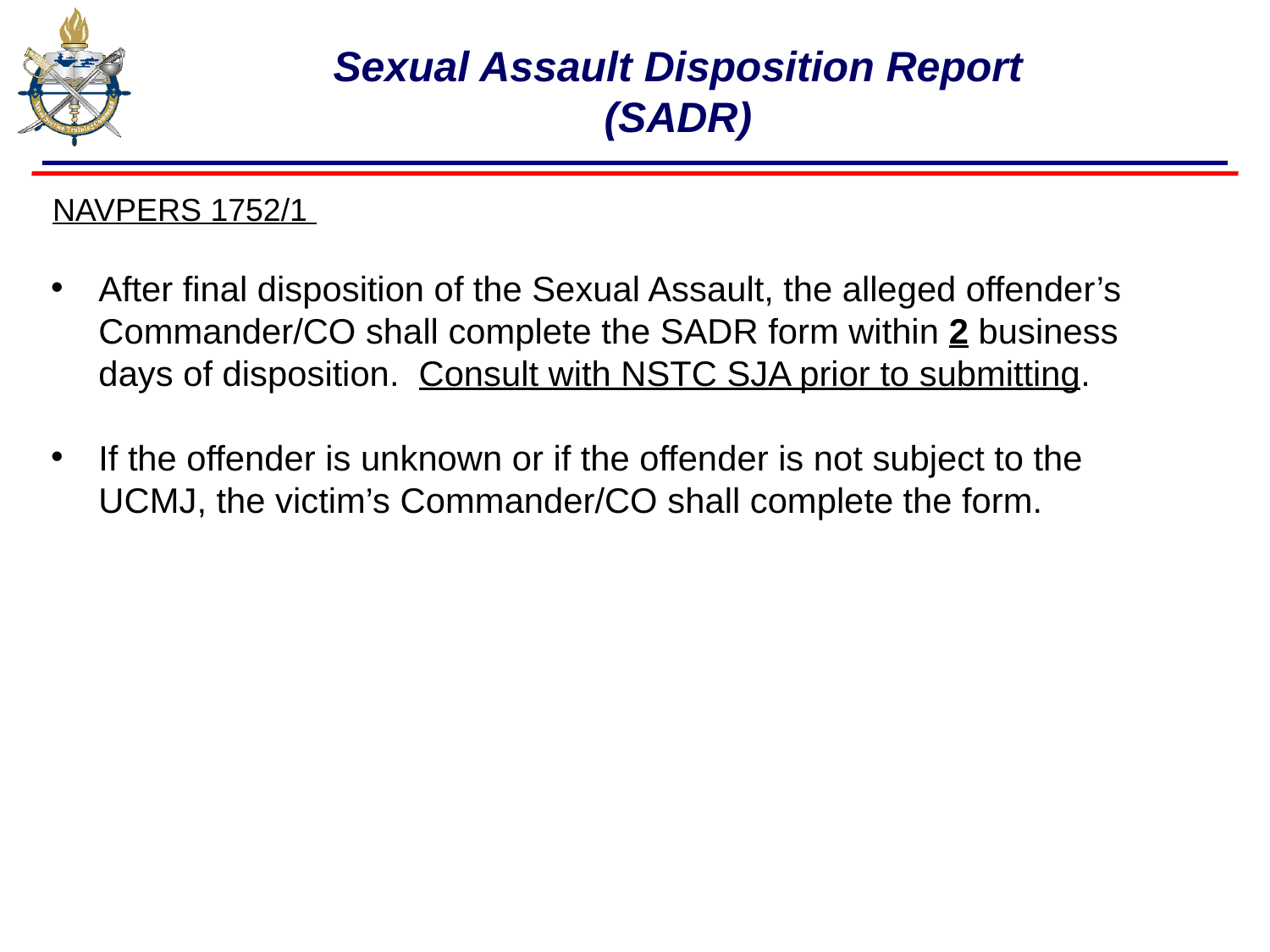

# Sexual Assault Disposition Report (SADR)

NAVPERS 1752/1
After final disposition of the Sexual Assault, the alleged offender’s Commander/CO shall complete the SADR form within 2 business days of disposition.  Consult with NSTC SJA prior to submitting.

If the offender is unknown or if the offender is not subject to the UCMJ, the victim’s Commander/CO shall complete the form.